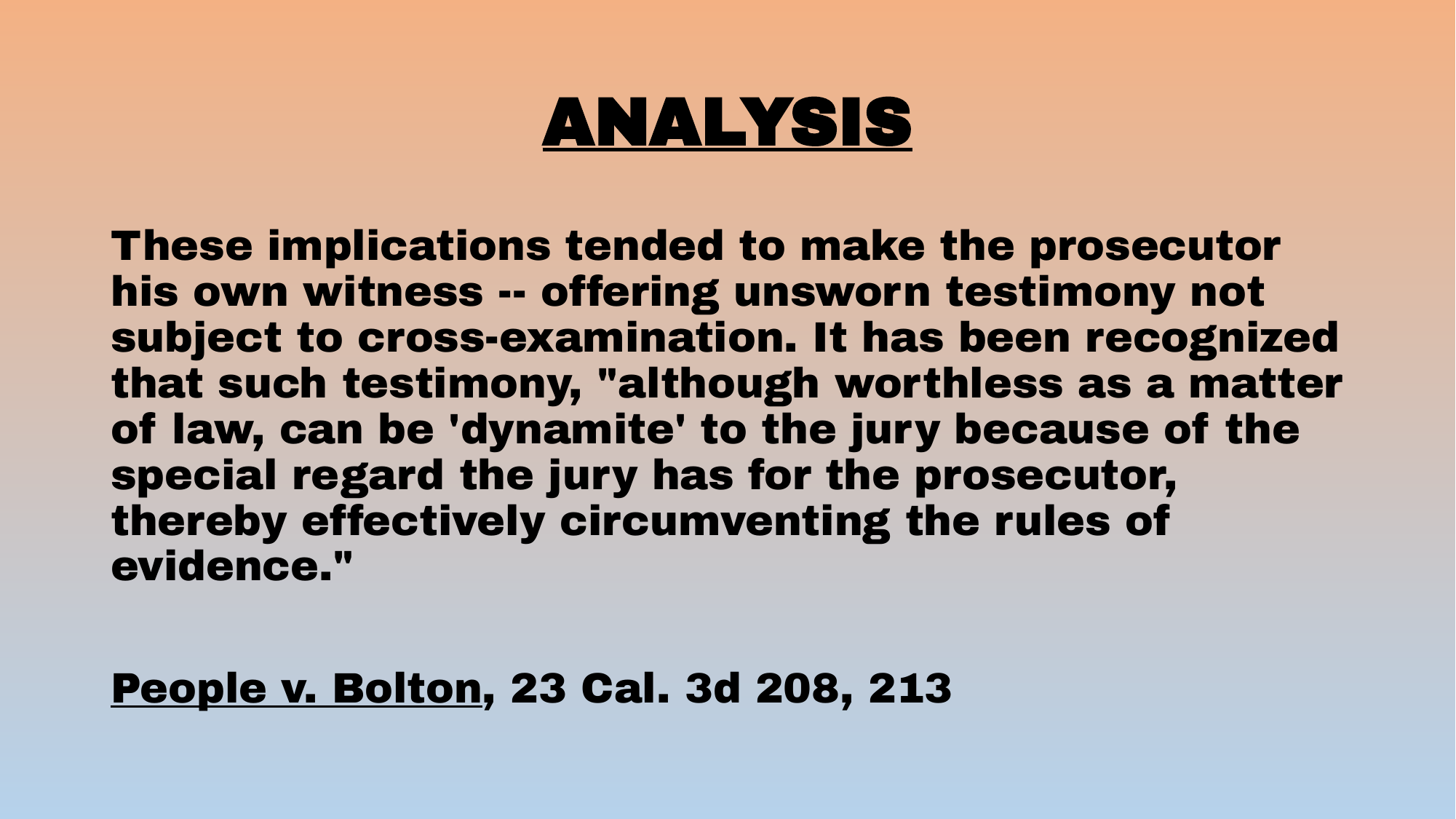

# ANALYSIS
These implications tended to make the prosecutor his own witness -- offering unsworn testimony not subject to cross-examination. It has been recognized that such testimony, "although worthless as a matter of law, can be 'dynamite' to the jury because of the special regard the jury has for the prosecutor, thereby effectively circumventing the rules of evidence."

People v. Bolton, 23 Cal. 3d 208, 213